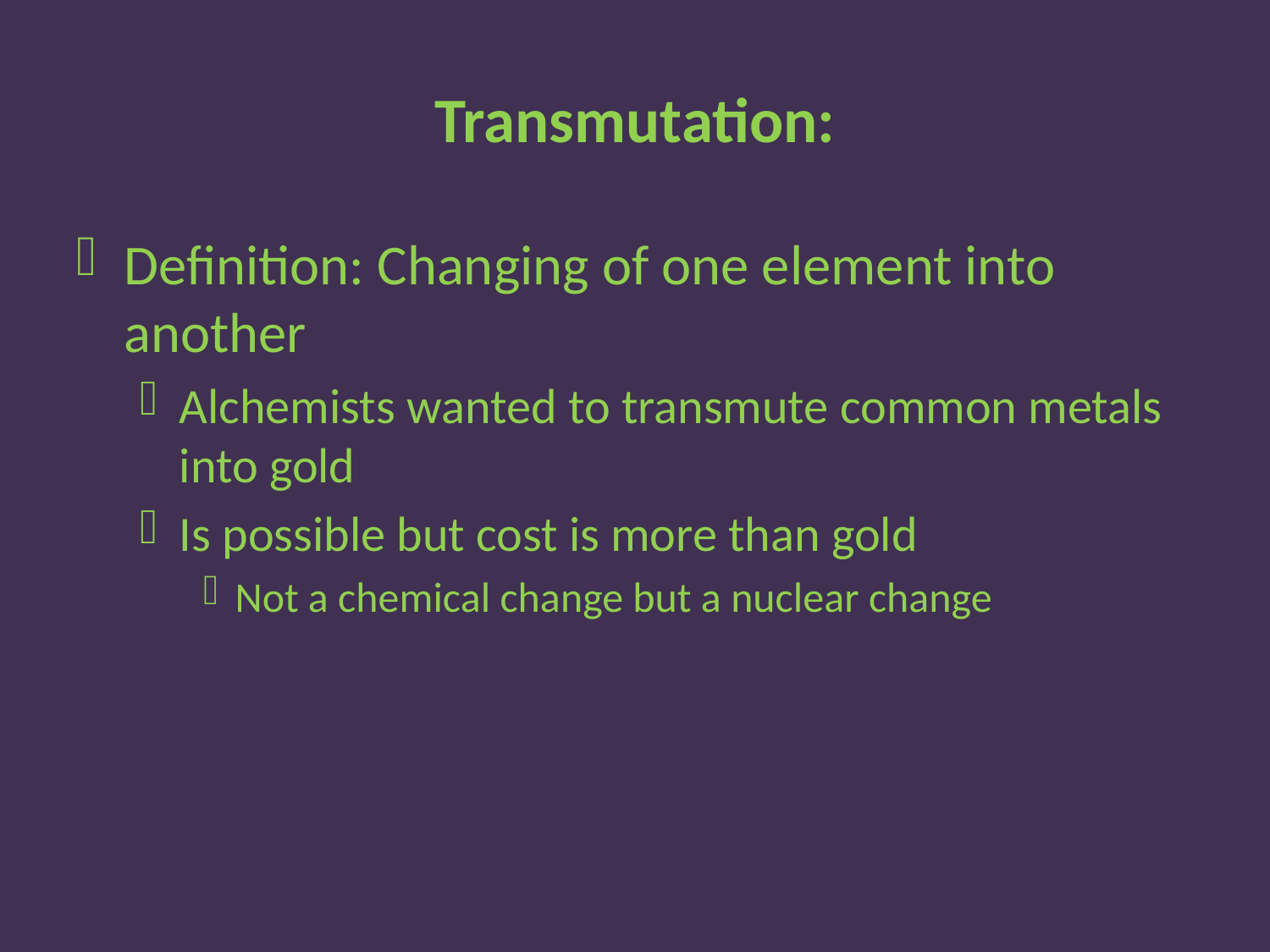

# Transmutation:
Definition: Changing of one element into another
Alchemists wanted to transmute common metals into gold
Is possible but cost is more than gold
Not a chemical change but a nuclear change